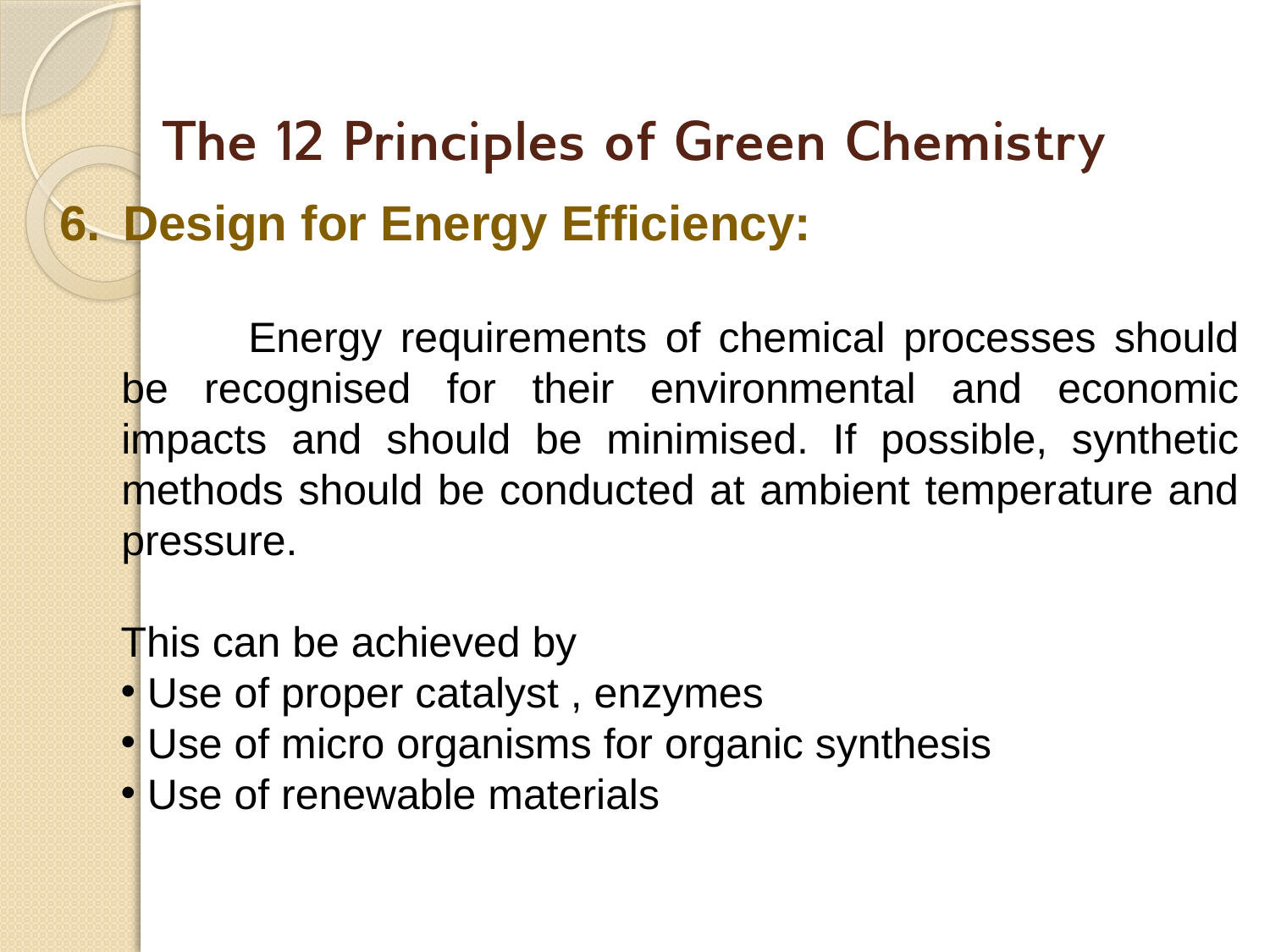

# The 12 Principles of Green Chemistry
Design for Energy Efficiency:

		Energy requirements of chemical processes should be recognised for their environmental and economic impacts and should be minimised. If possible, synthetic methods should be conducted at ambient temperature and pressure.

This can be achieved by
 Use of proper catalyst , enzymes
 Use of micro organisms for organic synthesis
 Use of renewable materials